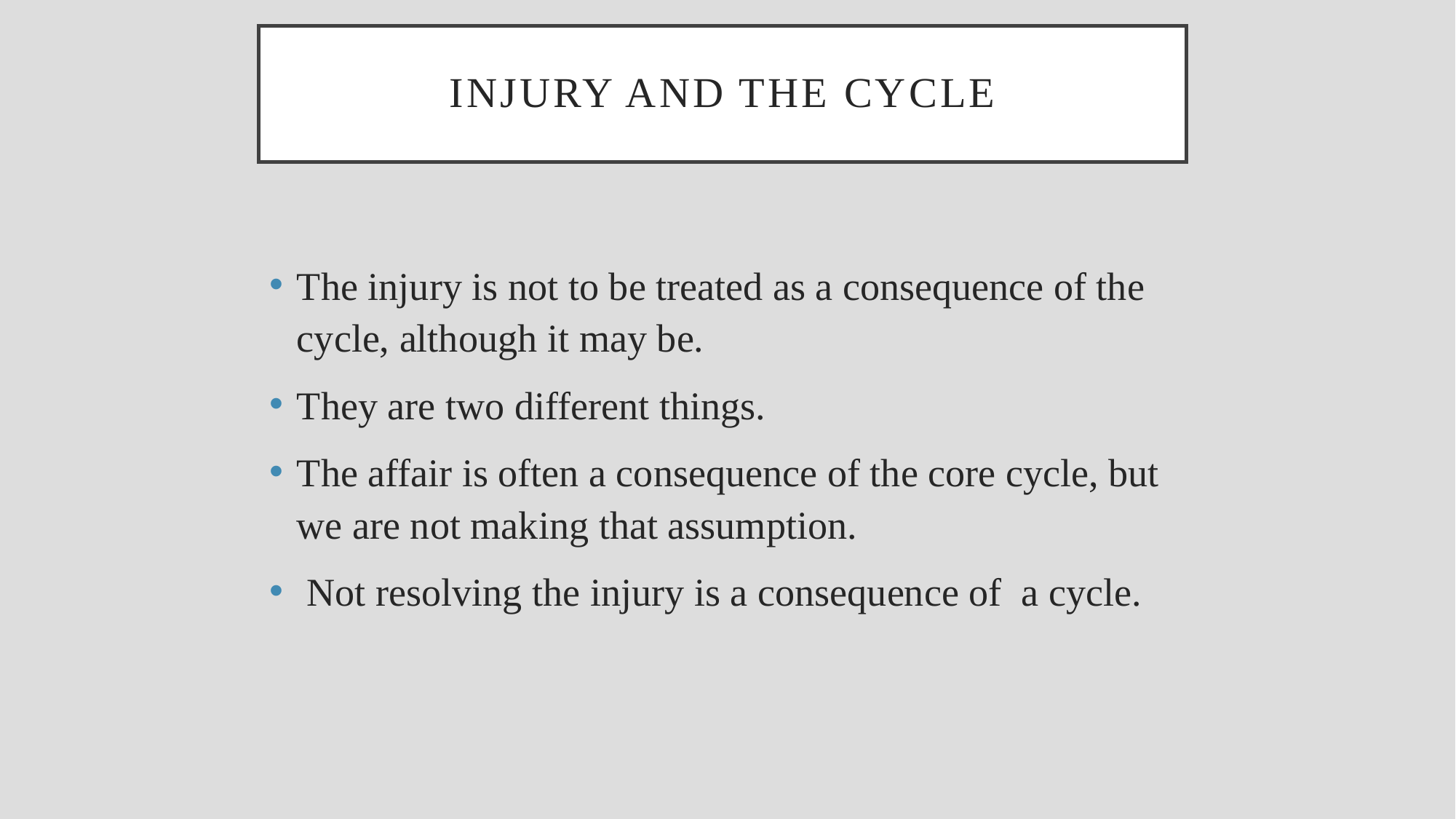

# Injury and the Cycle

The injury is not to be treated as a consequence of the cycle, although it may be.
They are two different things.
The affair is often a consequence of the core cycle, but we are not making that assumption.
 Not resolving the injury is a consequence of  a cycle.